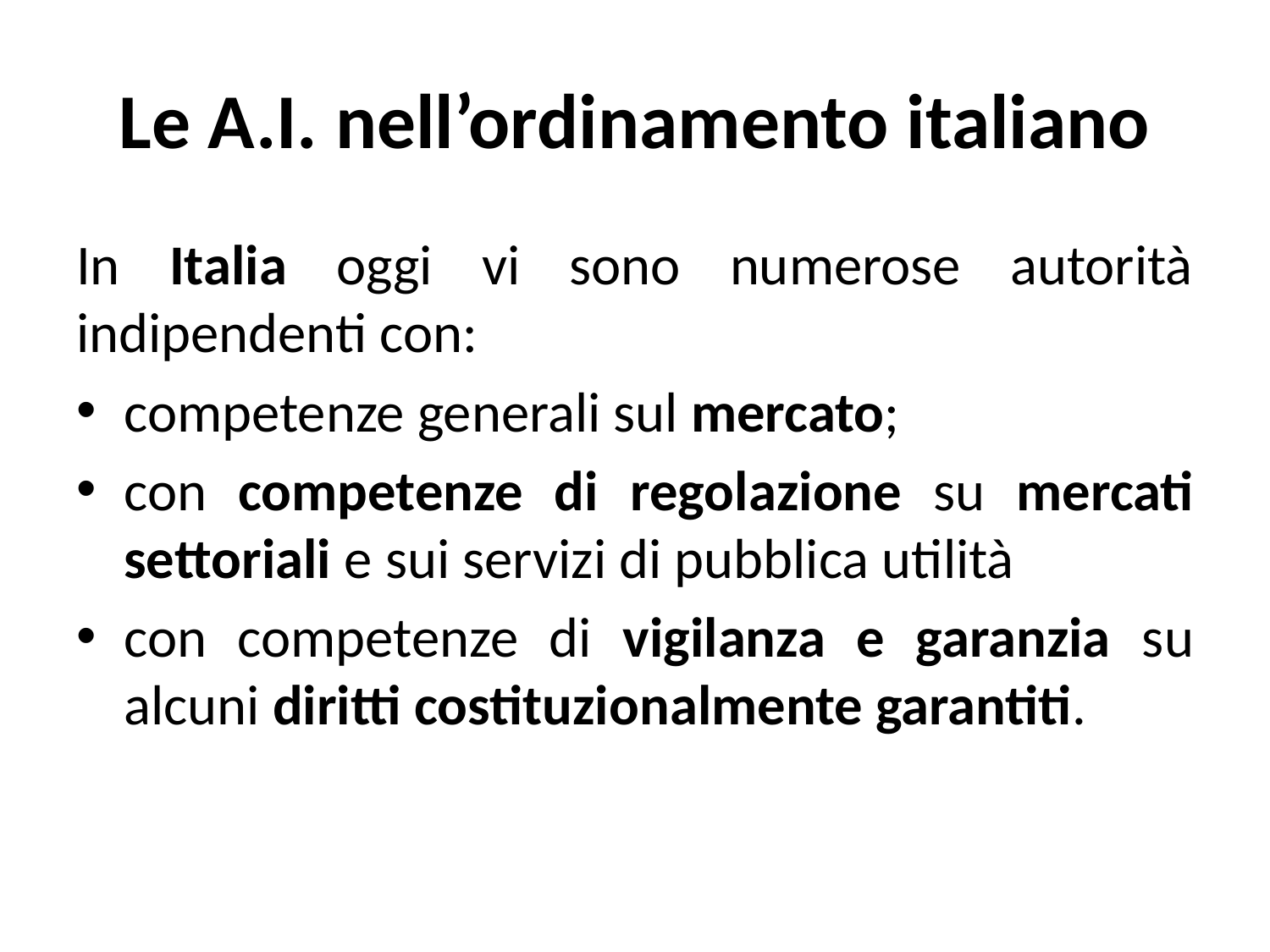

# Le A.I. nell’ordinamento italiano
In Italia oggi vi sono numerose autorità indipendenti con:
competenze generali sul mercato;
con competenze di regolazione su mercati settoriali e sui servizi di pubblica utilità
con competenze di vigilanza e garanzia su alcuni diritti costituzionalmente garantiti.